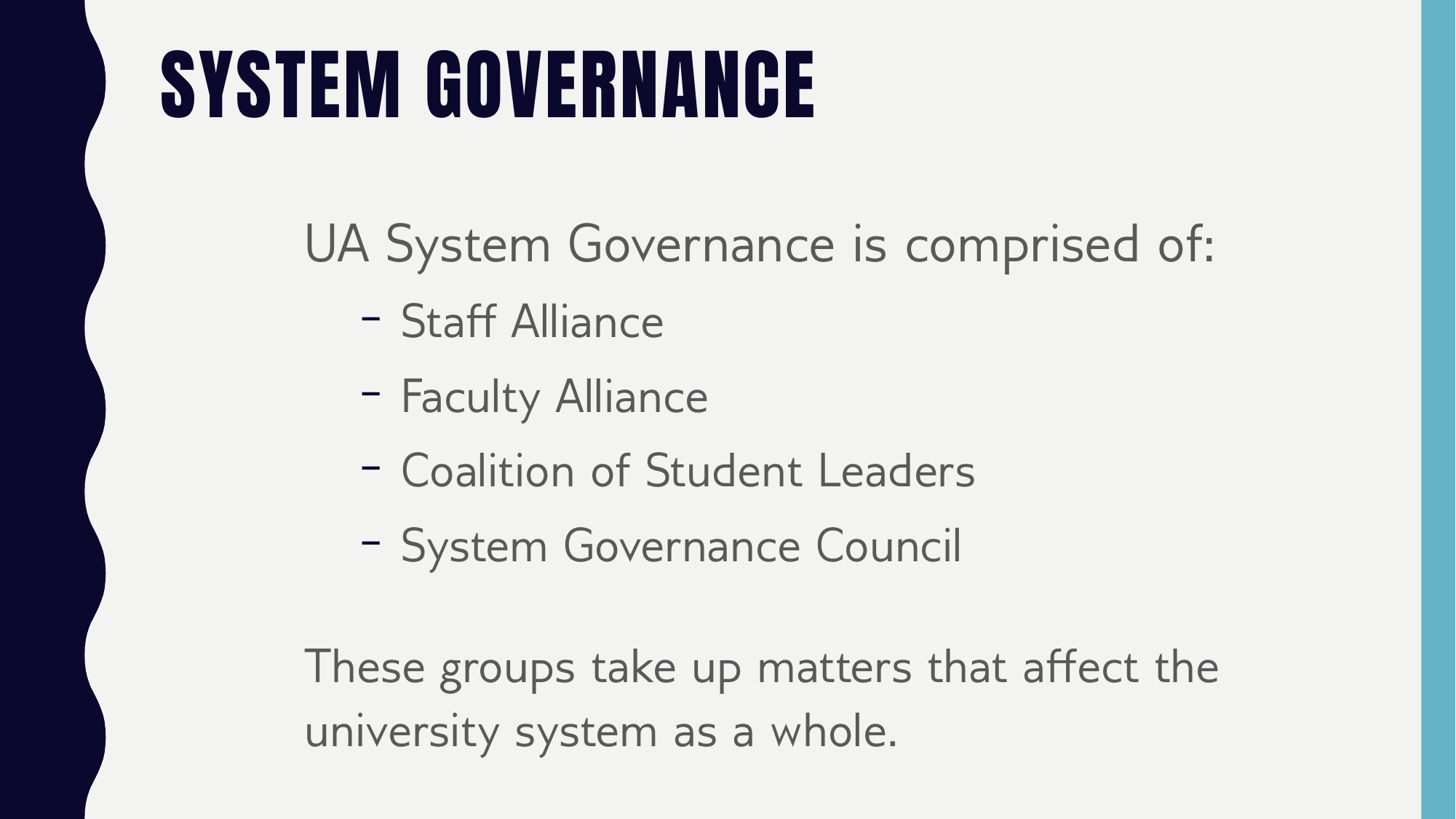

# System governance
UA System Governance is comprised of:
 Staff Alliance
 Faculty Alliance
 Coalition of Student Leaders
 System Governance Council

These groups take up matters that affect the university system as a whole.